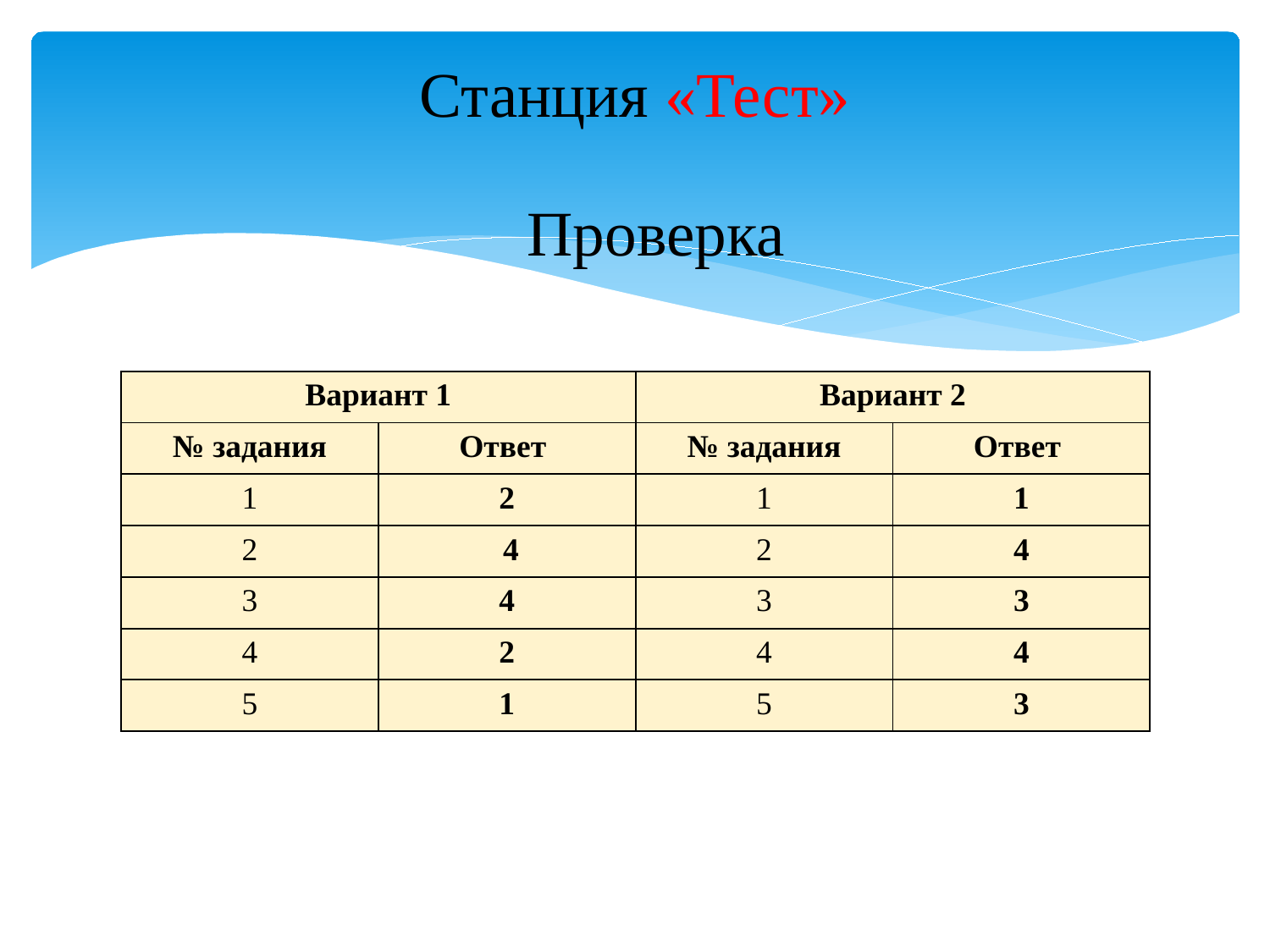

# Станция «Тест»
Проверка
| Вариант 1 |  | Вариант 2 |  |
| --- | --- | --- | --- |
| № задания | Ответ | № задания | Ответ |
| 1 | 2 | 1 | 1 |
| 2 | 4 | 2 | 4 |
| 3 | 4 | 3 | 3 |
| 4 | 2 | 4 | 4 |
| 5 | 1 | 5 | 3 |